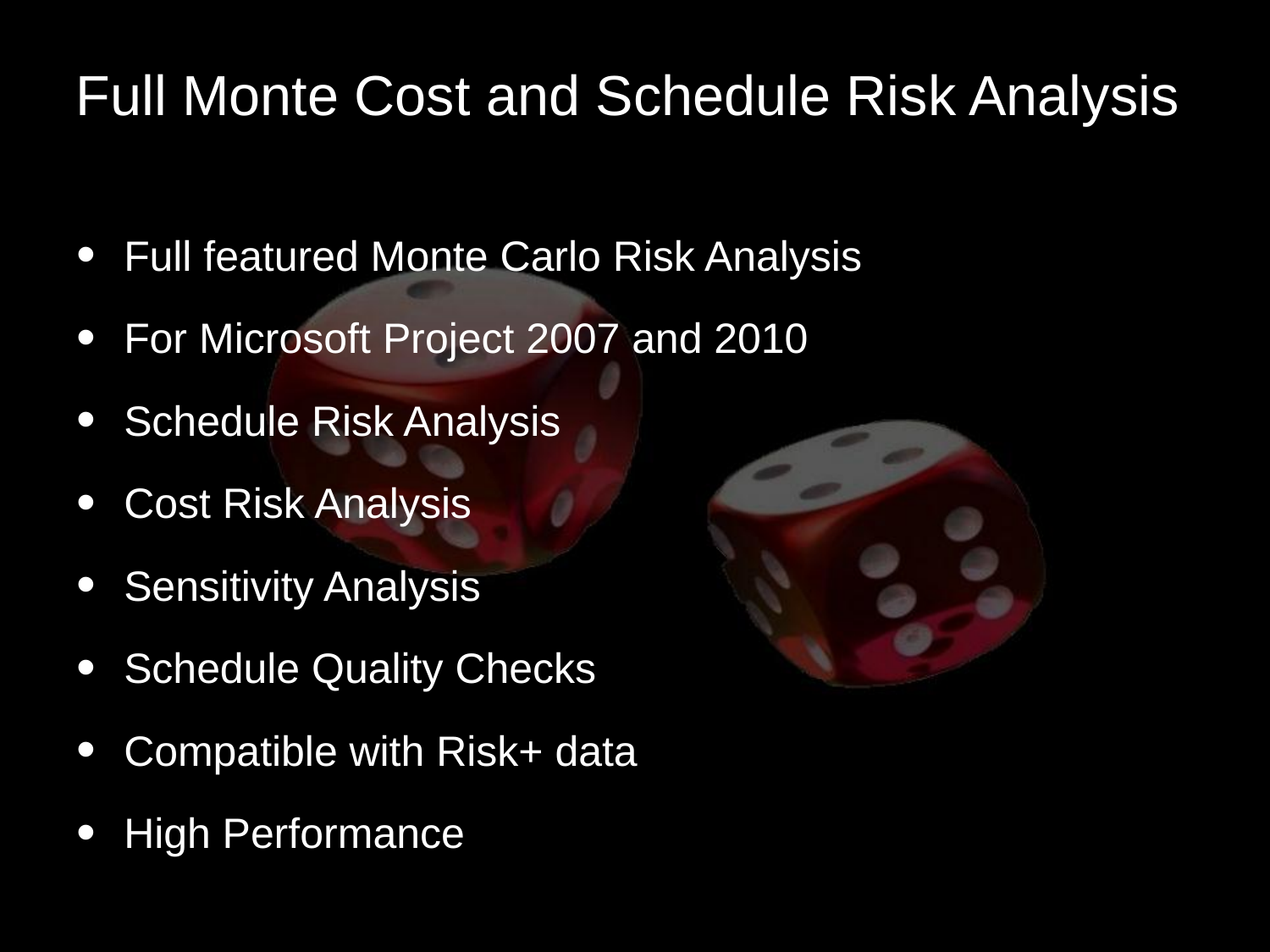

Full Monte Cost and Schedule Risk Analysis
Full featured Monte Carlo Risk Analysis
For Microsoft Project 2007 and 2010
Schedule Risk Analysis
Cost Risk Analysis
Sensitivity Analysis
Schedule Quality Checks
Compatible with Risk+ data
High Performance